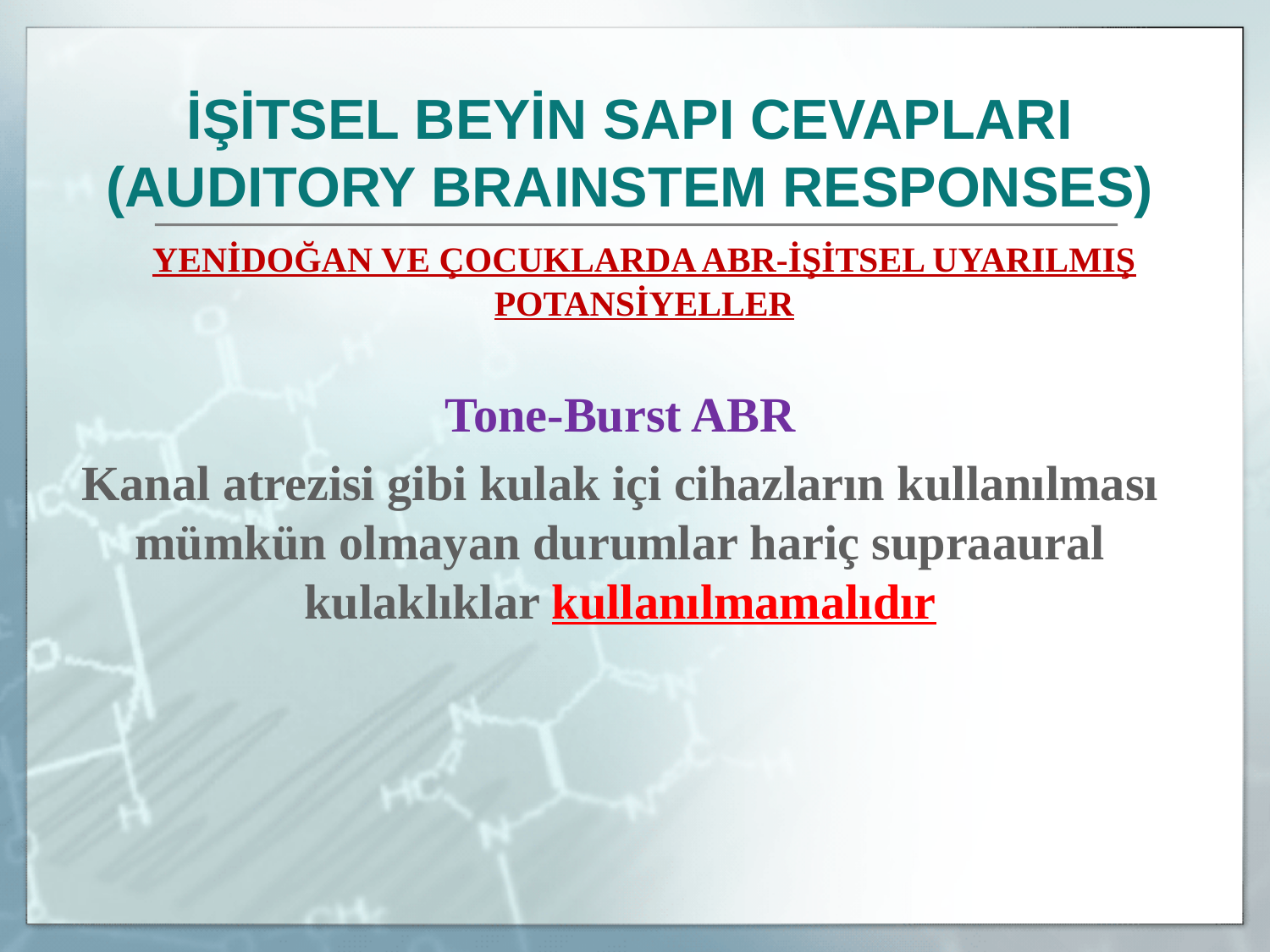

İŞİTSEL BEYİN SAPI CEVAPLARI
(AUDITORY BRAINSTEM RESPONSES)
	YENİDOĞAN VE ÇOCUKLARDA ABR-İŞİTSEL UYARILMIŞ POTANSİYELLER

Tone-Burst ABR
Kanal atrezisi gibi kulak içi cihazların kullanılması mümkün olmayan durumlar hariç supraaural kulaklıklar kullanılmamalıdır